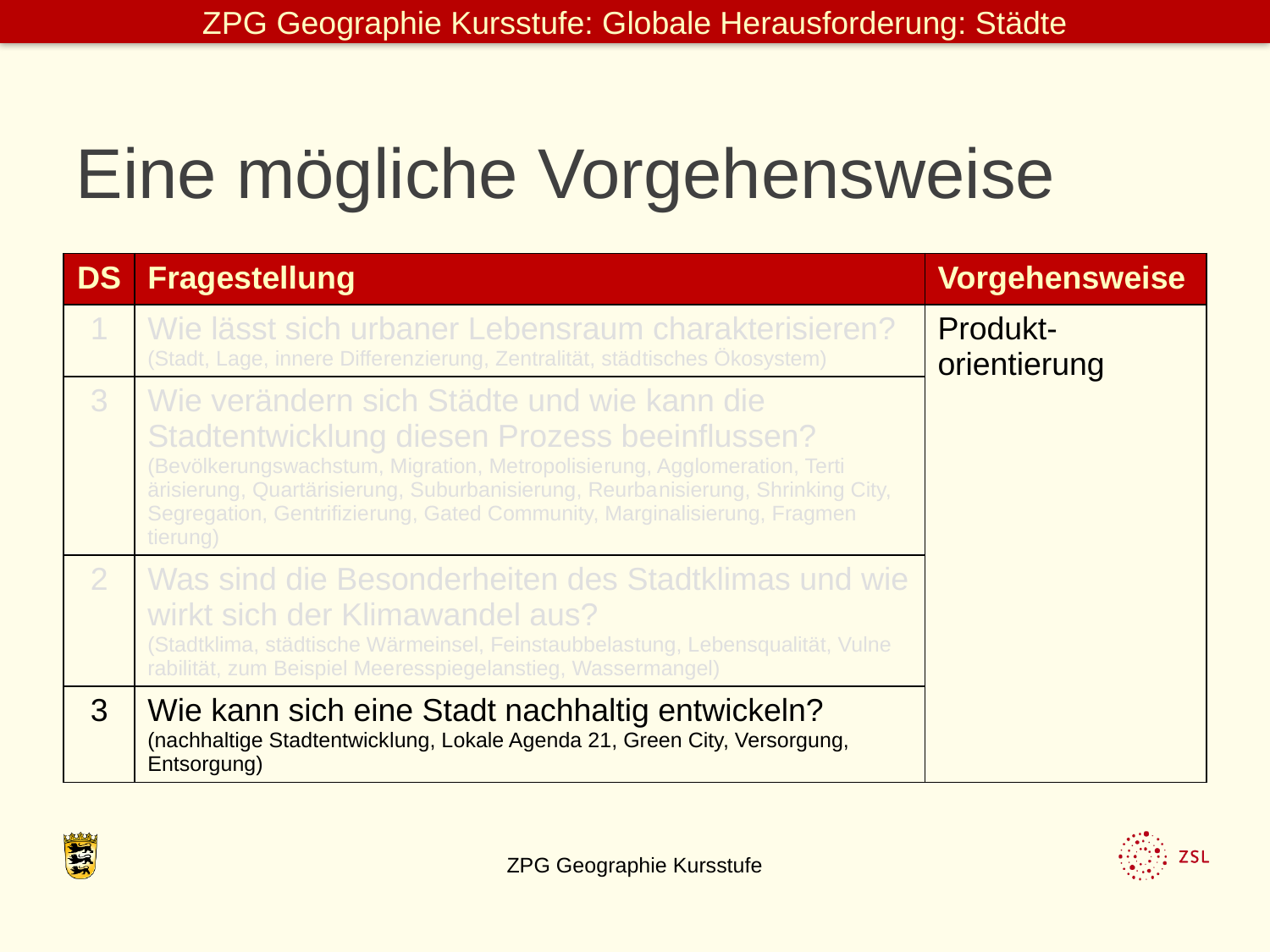

Eine mögliche Vorgehensweise
| DS | Fragestellung | Vorgehensweise |
| --- | --- | --- |
| 1 | Wie lässt sich urbaner Lebensraum charakterisieren? (Stadt, Lage, innere Diffe­renzierung, Zentralität, städ­tisches Ökosystem) | Produkt-orientierung |
| 3 | Wie verändern sich Städte und wie kann die Stadtentwicklung diesen Prozess beeinflussen? (Bevölkerungswachstum, Migration, Metropolisie­rung, Agglomeration, Terti­ärisierung, Quartärisierung, Suburbanisierung, Reurba­nisierung, Shrinking City, Segregation, Gentrifizie­rung, Gated Community, Marginalisierung, Fragmen­tierung) |  |
| 2 | Was sind die Besonderheiten des Stadtklimas und wie wirkt sich der Klimawandel aus? (Stadtklima, städtische Wär­meinsel, Feinstaubbelas­tung, Lebensqualität, Vulne­rabilität, zum Beispiel Mee­resspiegelanstieg, Wasser­mangel) |  |
| 3 | Wie kann sich eine Stadt nachhaltig entwickeln? (nachhaltige Stadtentwick­lung, Lokale Agenda 21, Green City, Versorgung, Entsorgung) |  |